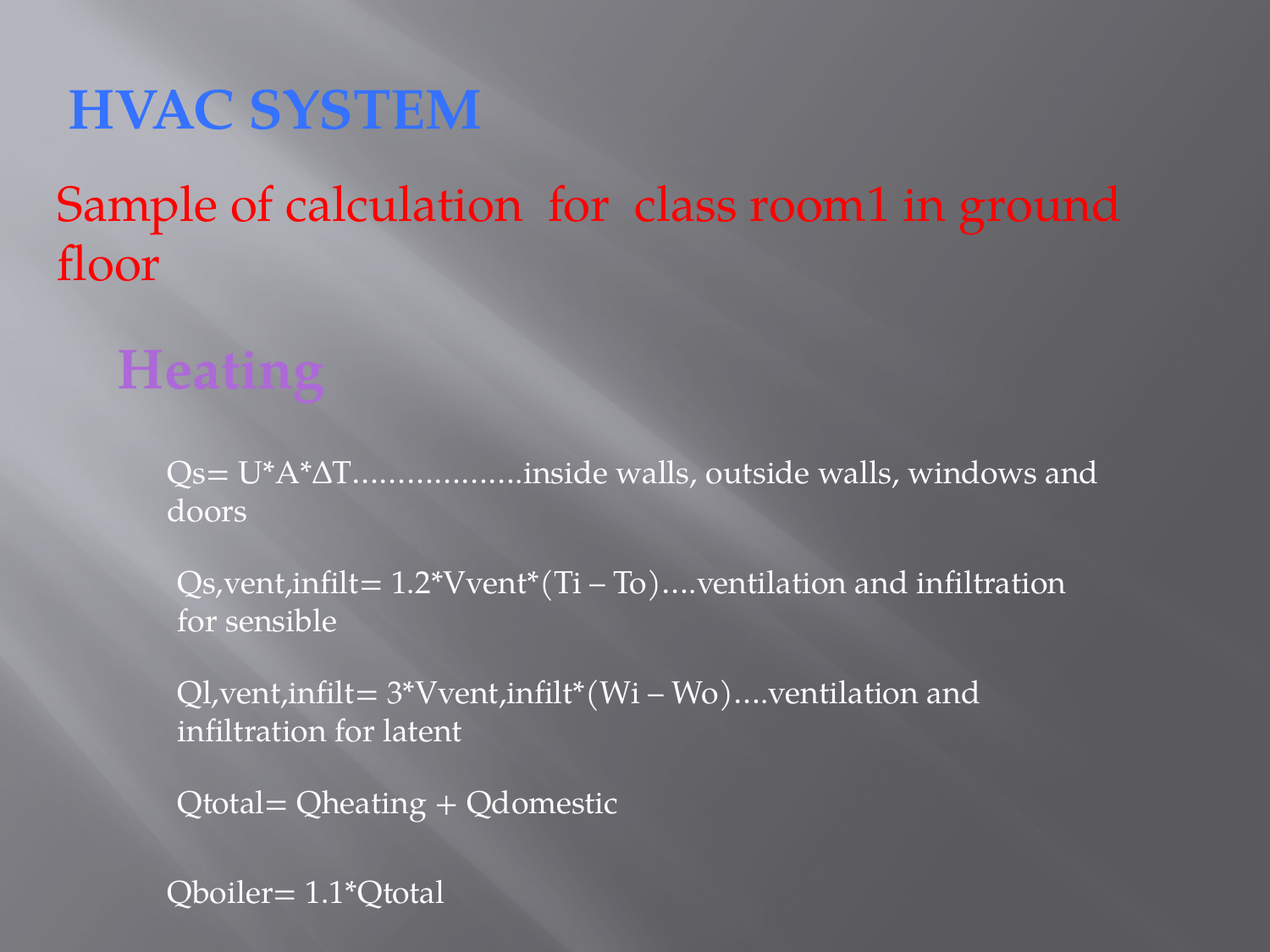

HVAC system
Sample of calculation  for  class room1 in ground floor
Heating
Qs= U*A*ΔT……………….inside walls, outside walls, windows and doors
Qs,vent,infilt= 1.2*Vvent*(Ti – To)….ventilation and infiltration for sensible
Ql,vent,infilt= 3*Vvent,infilt*(Wi – Wo)….ventilation and infiltration for latent
Qtotal= Qheating + Qdomestic
Qboiler= 1.1*Qtotal